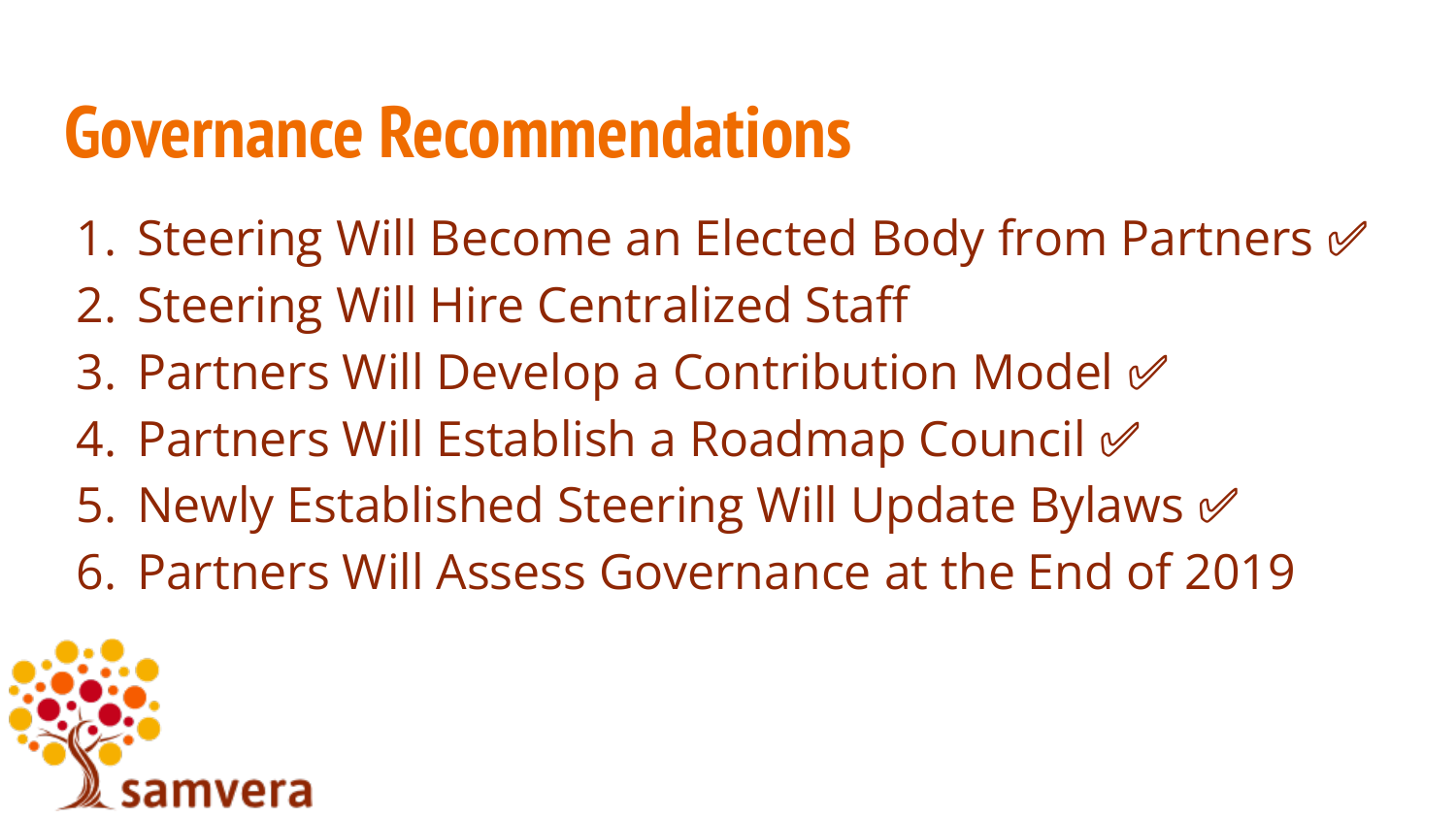

# Governance Recommendations
Steering Will Become an Elected Body from Partners ✅
Steering Will Hire Centralized Staff
Partners Will Develop a Contribution Model ✅
Partners Will Establish a Roadmap Council ✅
Newly Established Steering Will Update Bylaws ✅
Partners Will Assess Governance at the End of 2019